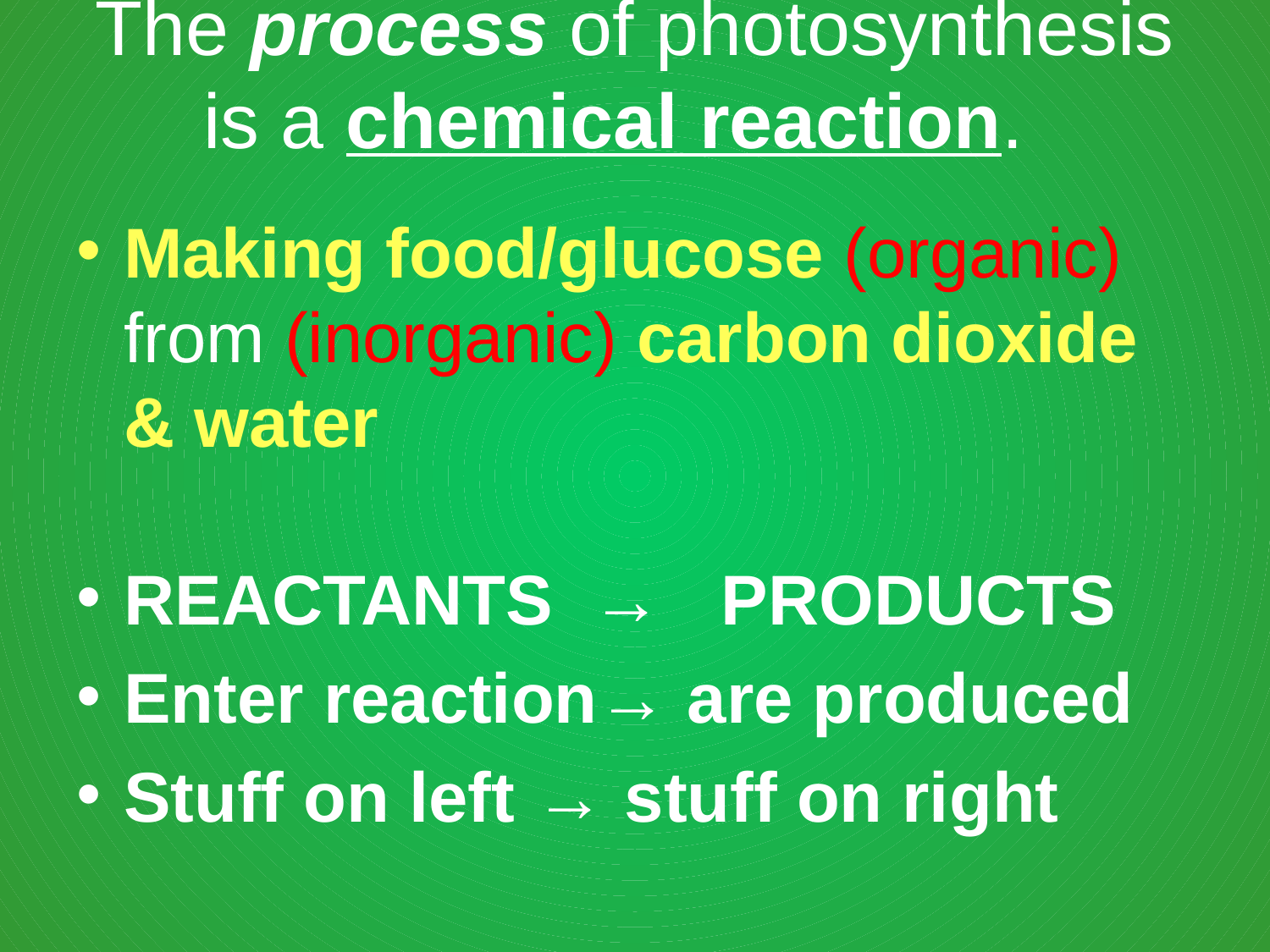

# The process of photosynthesis is a chemical reaction.
Making food/glucose (organic) from (inorganic) carbon dioxide & water

REACTANTS  →   PRODUCTS
Enter reaction→ are produced
Stuff on left → stuff on right